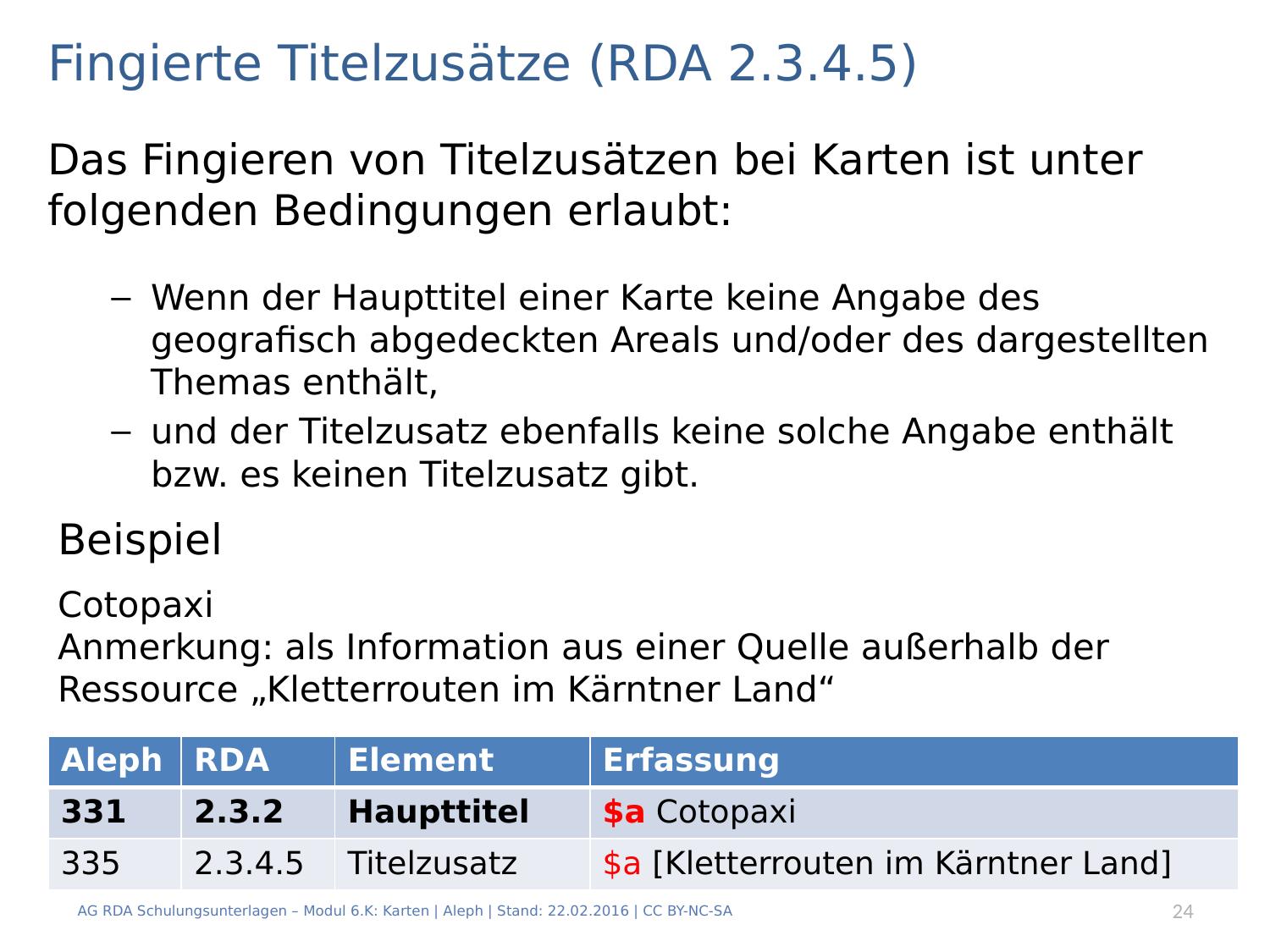

# Fingierte Titelzusätze (RDA 2.3.4.5)
Das Fingieren von Titelzusätzen bei Karten ist unter folgenden Bedingungen erlaubt:
Wenn der Haupttitel einer Karte keine Angabe des geografisch abgedeckten Areals und/oder des dargestellten Themas enthält,
und der Titelzusatz ebenfalls keine solche Angabe enthält bzw. es keinen Titelzusatz gibt.
Beispiel
Cotopaxi
Anmerkung: als Information aus einer Quelle außerhalb der Ressource „Kletterrouten im Kärntner Land“

| Aleph | RDA | Element | Erfassung |
| --- | --- | --- | --- |
| 331 | 2.3.2 | Haupttitel | $a Cotopaxi |
| 335 | 2.3.4.5 | Titelzusatz | $a [Kletterrouten im Kärntner Land] |
AG RDA Schulungsunterlagen – Modul 6.K: Karten | Aleph | Stand: 22.02.2016 | CC BY-NC-SA
24